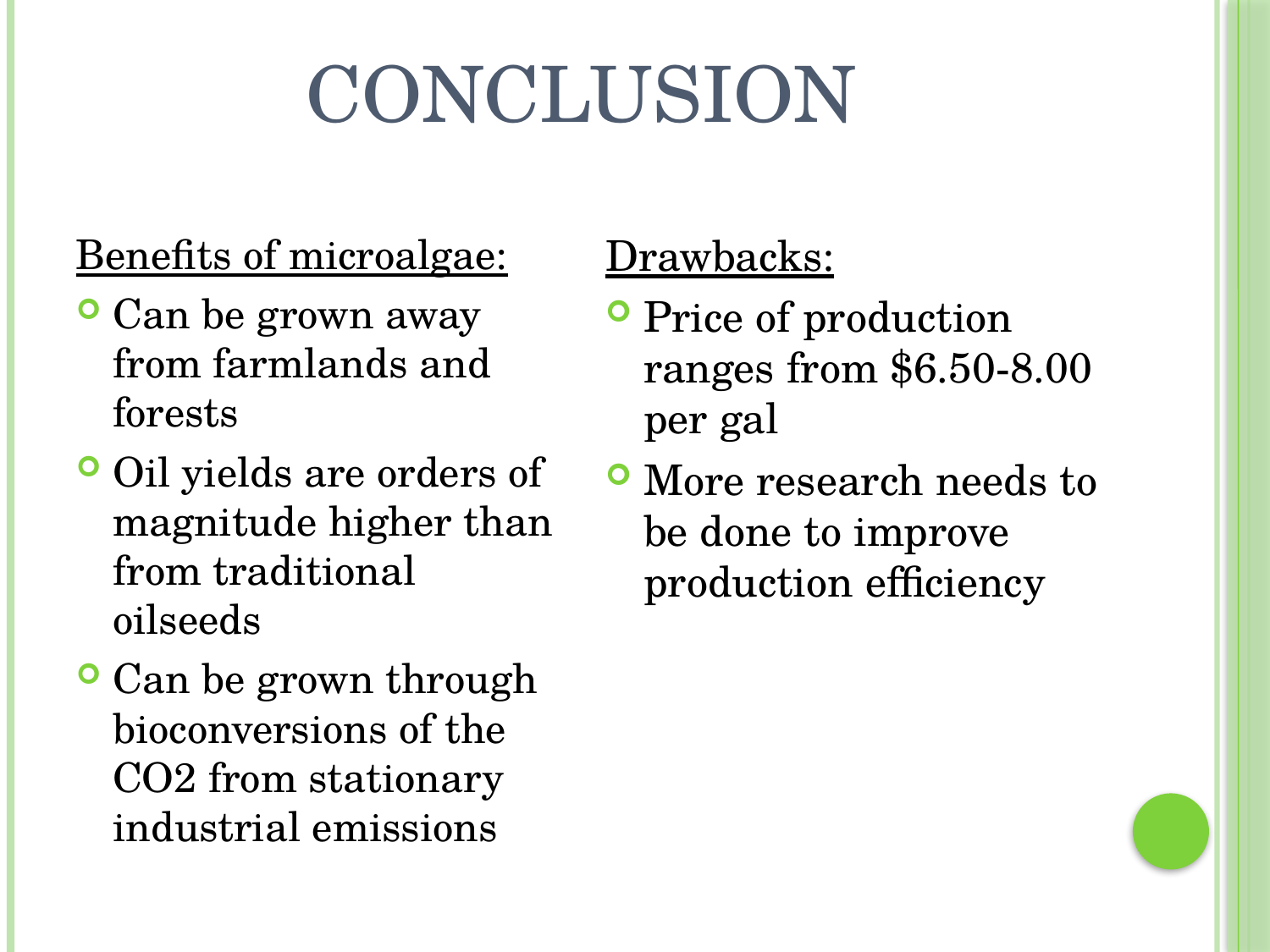

# conclusion
Benefits of microalgae:
Can be grown away from farmlands and forests
Oil yields are orders of magnitude higher than from traditional oilseeds
Can be grown through bioconversions of the CO2 from stationary industrial emissions
Drawbacks:
Price of production ranges from $6.50-8.00 per gal
More research needs to be done to improve production efficiency